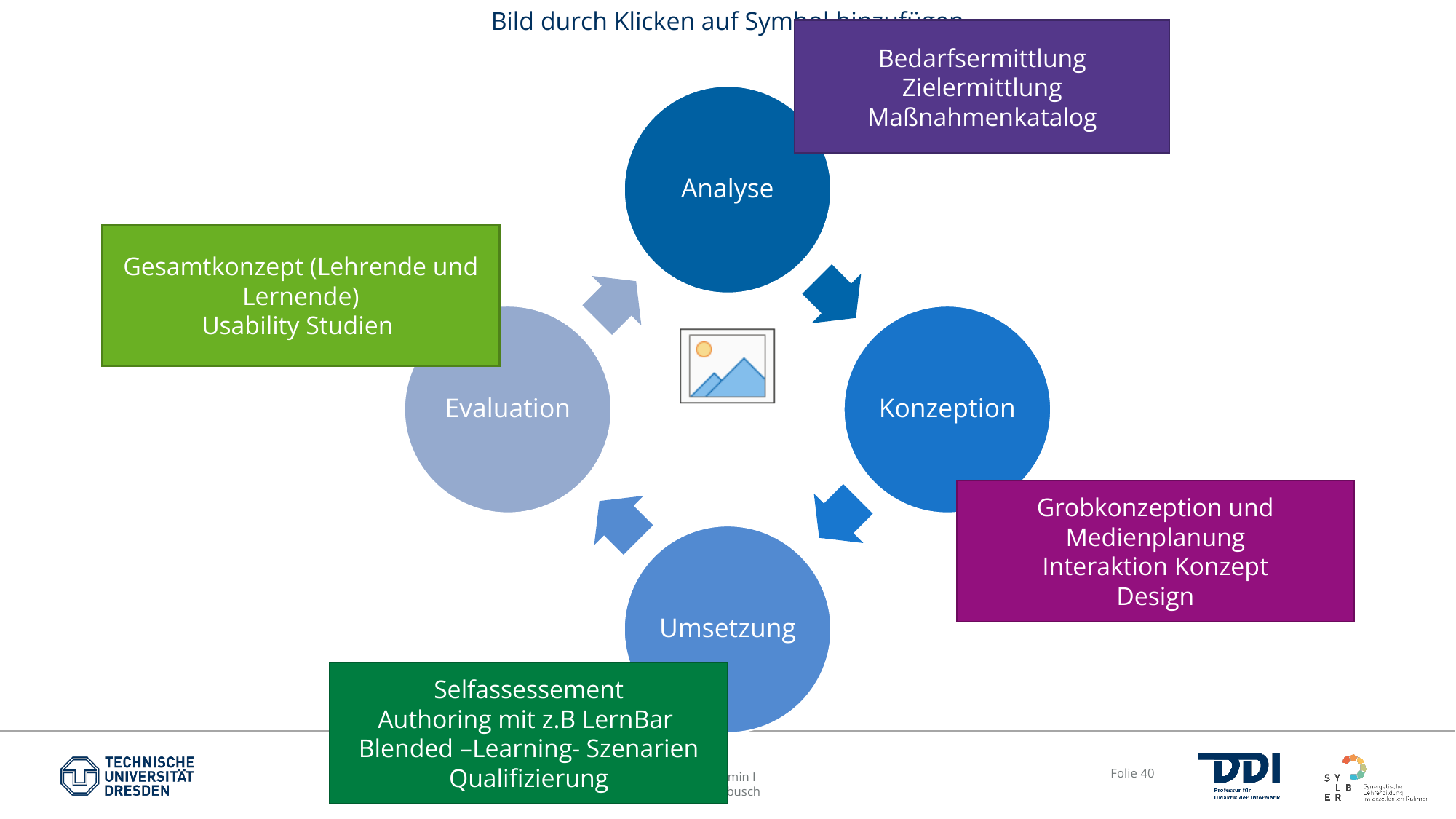

Bedarfsermittlung
Zielermittlung
Maßnahmenkatalog
Analyse

Konzeption

Umsetzung

Evaluation

Gesamtkonzept (Lehrende und Lernende)
Usability Studien

Grobkonzeption und Medienplanung
Interaktion Konzept
Design
Selfassessement
Authoring mit z.B LernBar
Blended –Learning- Szenarien
Qualifizierung